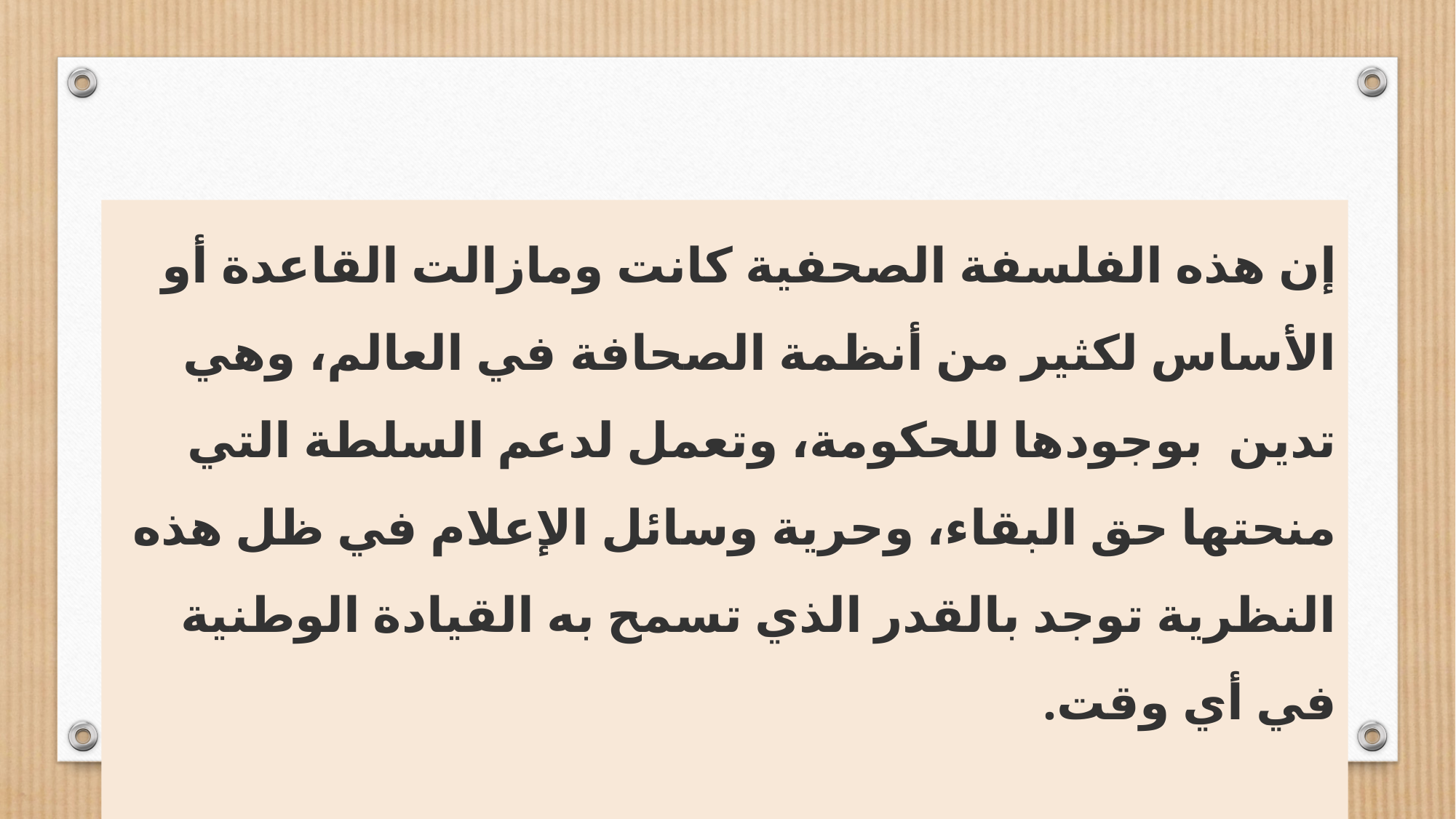

إن هذه الفلسفة الصحفية كانت ومازالت القاعدة أو الأساس لكثير من أنظمة الصحافة في العالم، وهي تدين  بوجودها للحكومة، وتعمل لدعم السلطة التي منحتها حق البقاء، وحرية وسائل الإعلام في ظل هذه النظرية توجد بالقدر الذي تسمح به القيادة الوطنية في أي وقت.